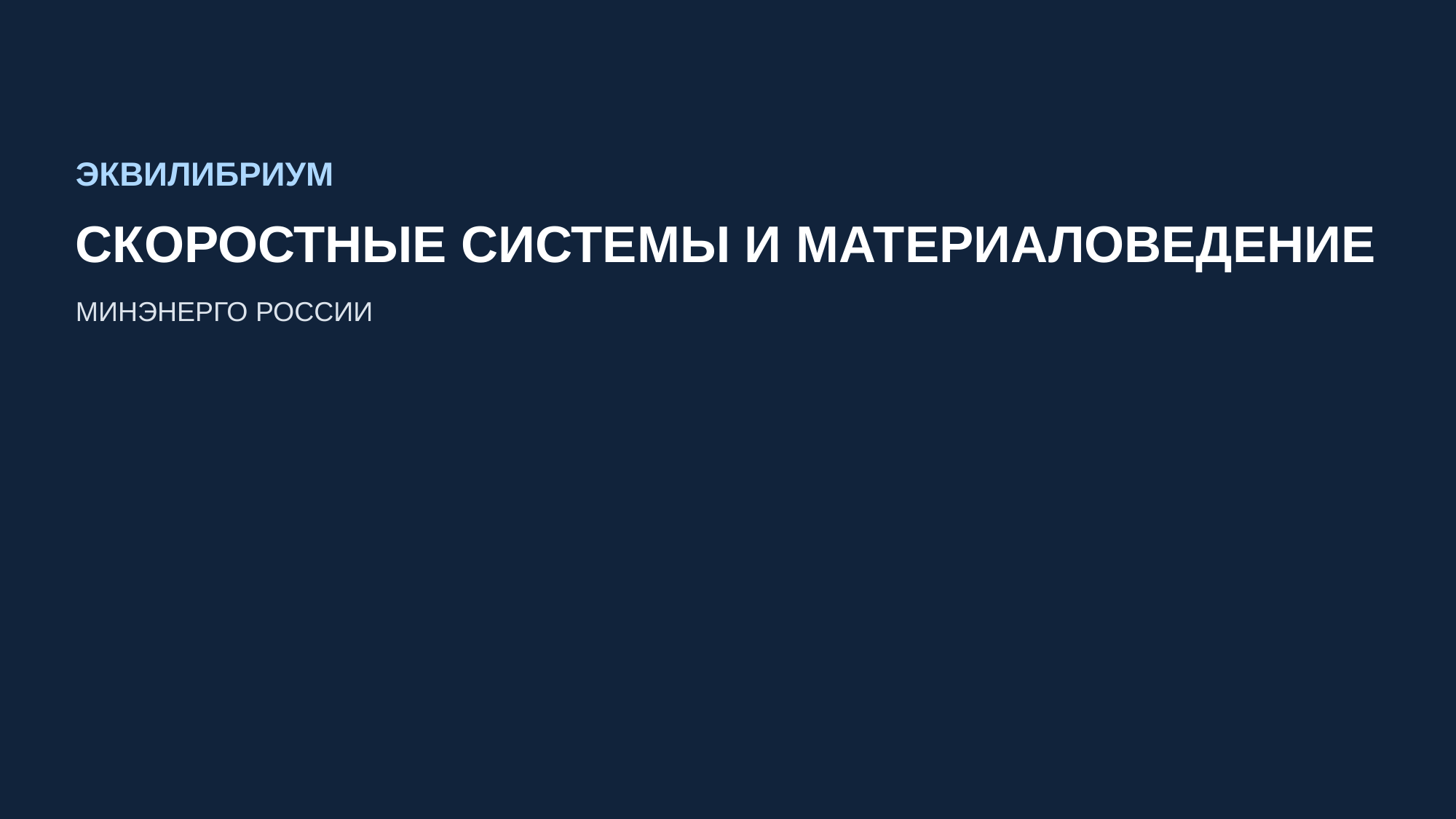

ЭКВИЛИБРИУМ
СКОРОСТНЫЕ СИСТЕМЫ И МАТЕРИАЛОВЕДЕНИЕ
МИНЭНЕРГО РОССИИ